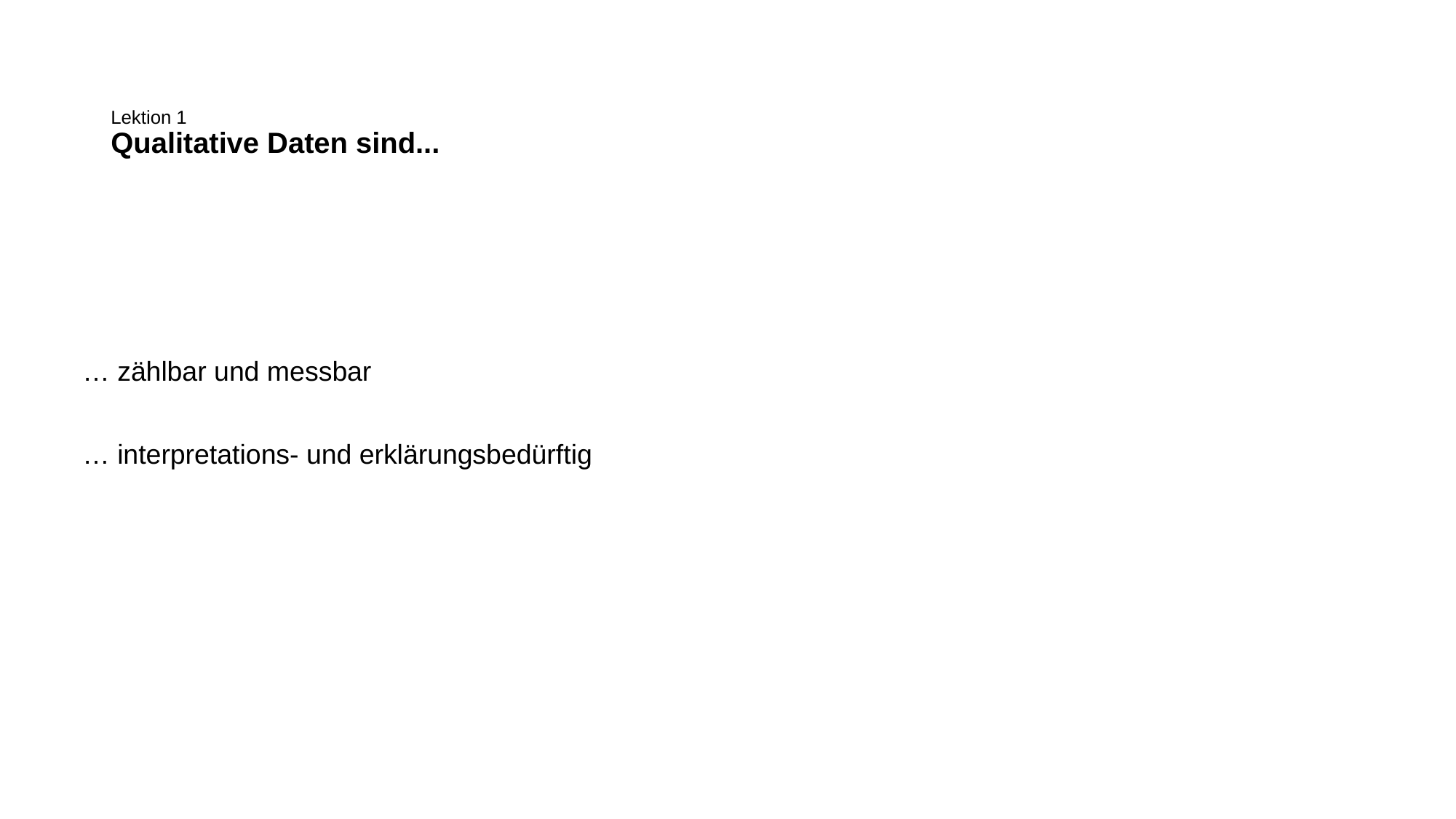

Erklärung: Strübing 2013:4-5
# Lektion 1 Qualitative Daten sind...

… zählbar und messbar
… interpretations- und erklärungsbedürftig